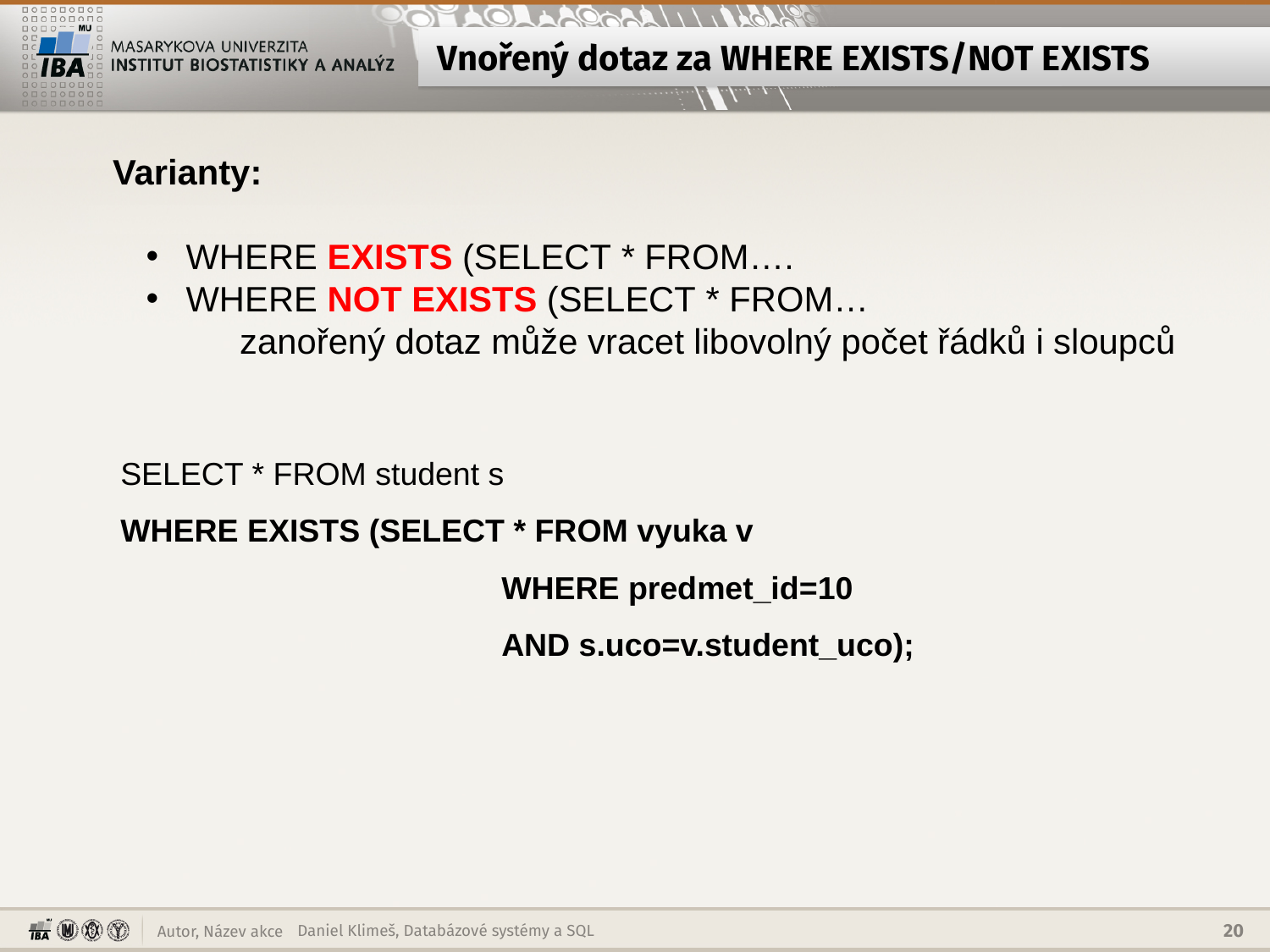

# Vnořený dotaz za WHERE EXISTS/NOT EXISTS
Varianty:

 WHERE EXISTS (SELECT * FROM….
 WHERE NOT EXISTS (SELECT * FROM…
zanořený dotaz může vracet libovolný počet řádků i sloupců
SELECT * FROM student s
WHERE EXISTS (SELECT * FROM vyuka v
			WHERE predmet_id=10
			AND s.uco=v.student_uco);
Daniel Klimeš, Databázové systémy a SQL
20